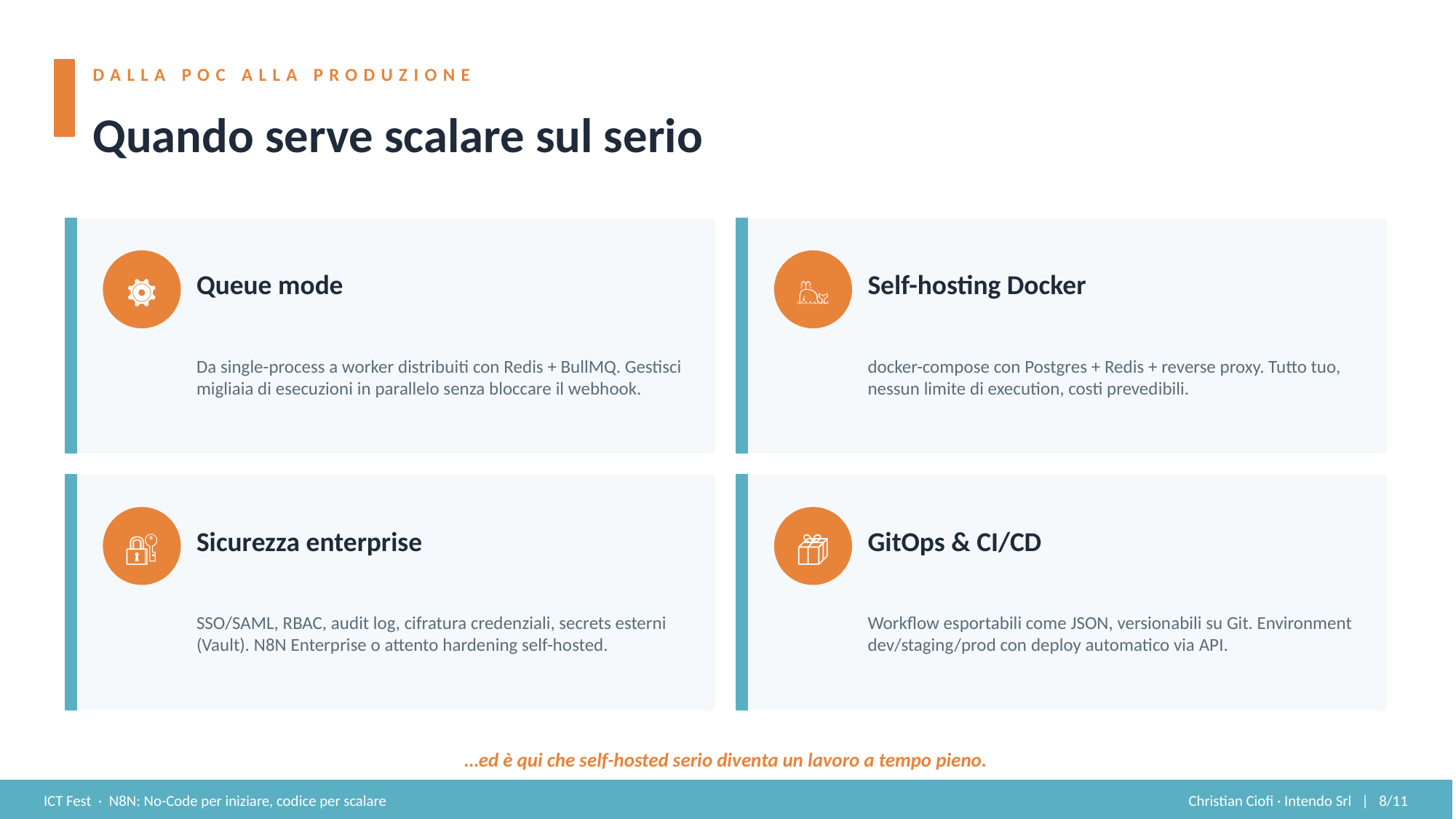

DALLA POC ALLA PRODUZIONE

Quando serve scalare sul serio

⚙

🐳
Queue mode
Self-hosting Docker
Da single-process a worker distribuiti con Redis + BullMQ. Gestisci migliaia di esecuzioni in parallelo senza bloccare il webhook.
docker-compose con Postgres + Redis + reverse proxy. Tutto tuo, nessun limite di execution, costi prevedibili.

🔐

📦
Sicurezza enterprise
GitOps & CI/CD
SSO/SAML, RBAC, audit log, cifratura credenziali, secrets esterni (Vault). N8N Enterprise o attento hardening self-hosted.
Workflow esportabili come JSON, versionabili su Git. Environment dev/staging/prod con deploy automatico via API.
…ed è qui che self-hosted serio diventa un lavoro a tempo pieno.

ICT Fest  ·  N8N: No-Code per iniziare, codice per scalare
Christian Ciofi · Intendo Srl   |   8/11